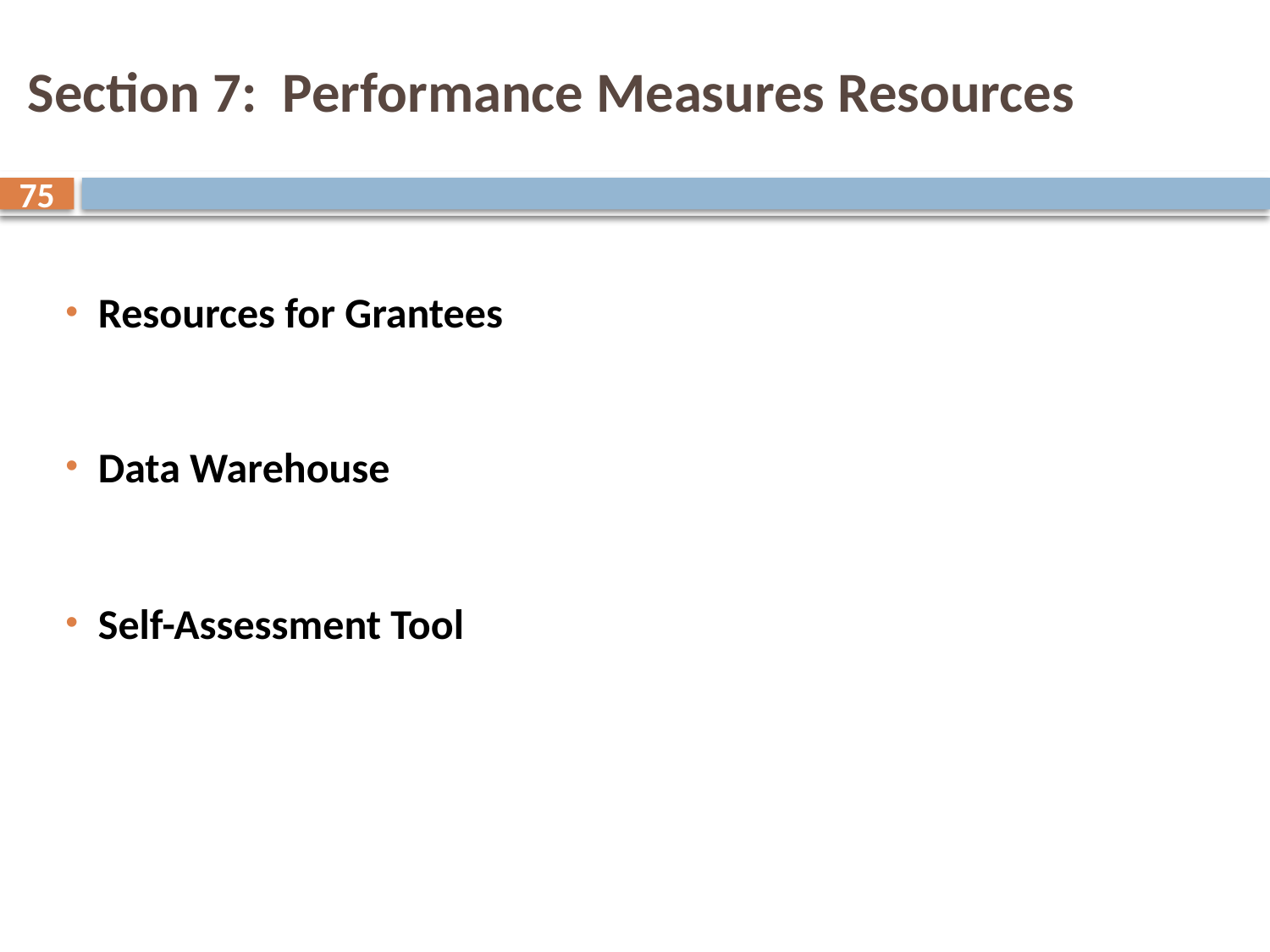

# Section 7:  Performance Measures Resources
75
Resources for Grantees

Data Warehouse

Self-Assessment Tool